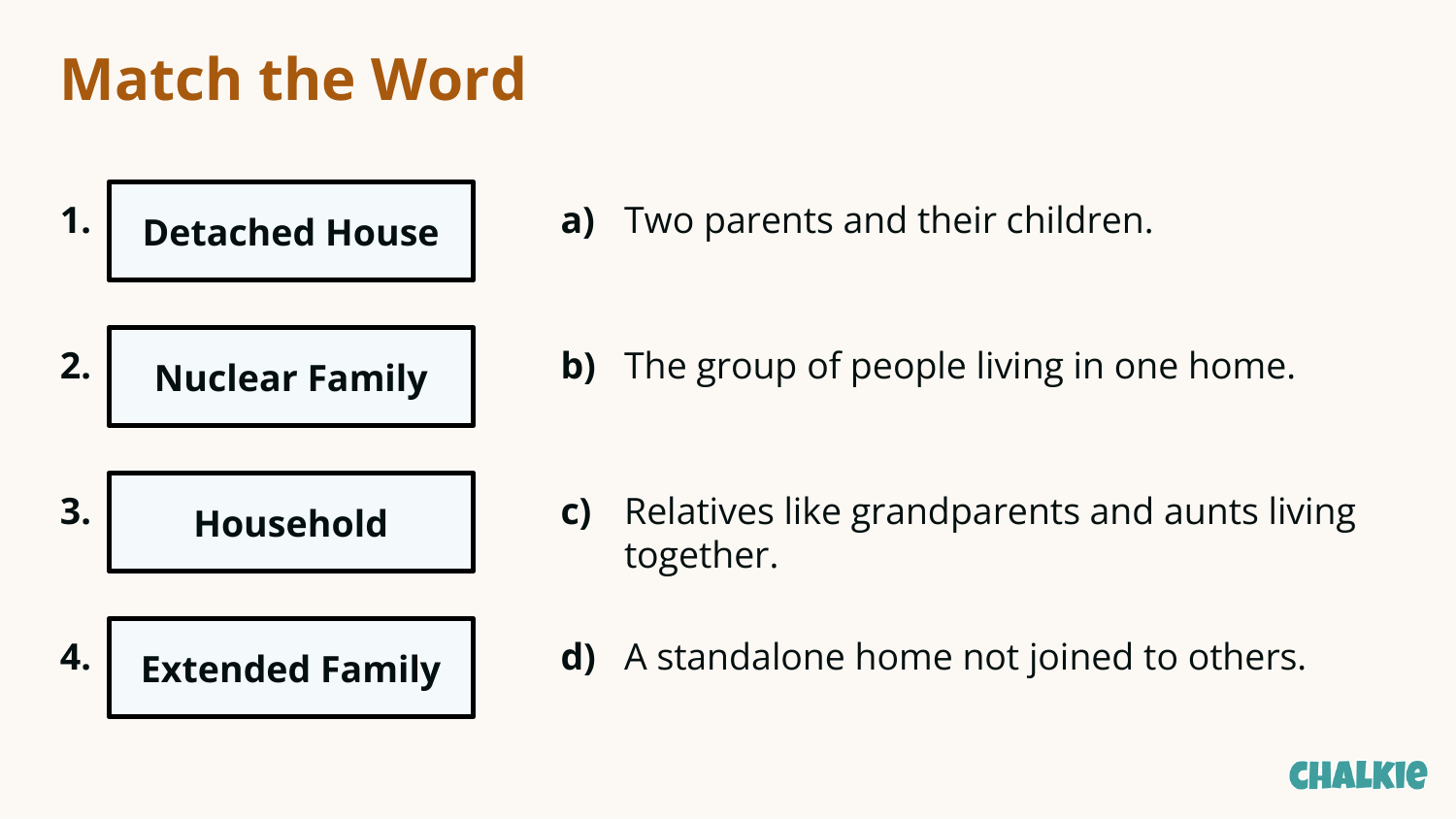

Match the Word
1.
Detached House
a)
Two parents and their children.
2.
Nuclear Family
b)
The group of people living in one home.
3.
Household
c)
Relatives like grandparents and aunts living together.
4.
Extended Family
d)
A standalone home not joined to others.